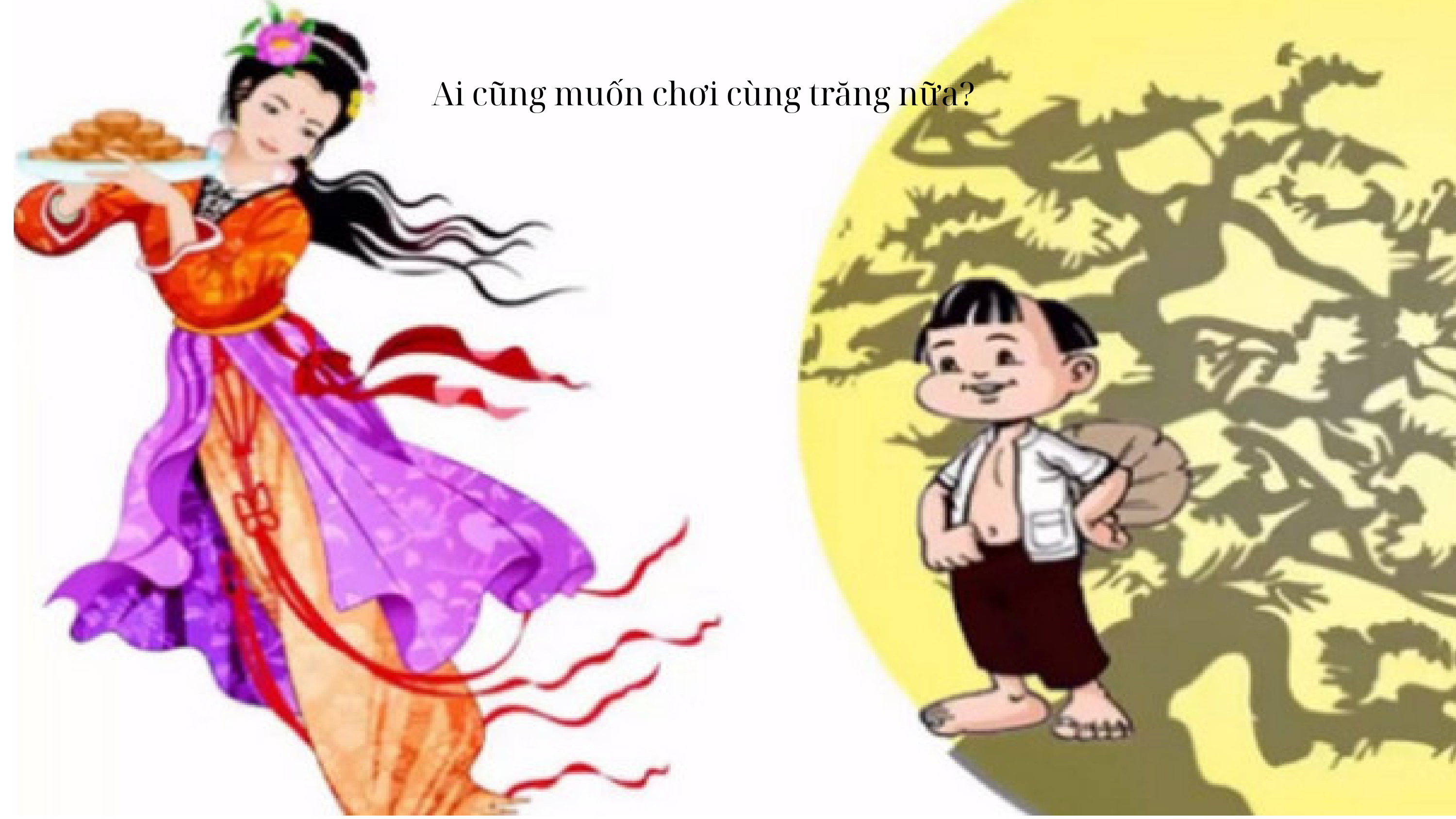

Ai cũng muốn chơi cùng trăng nữa?